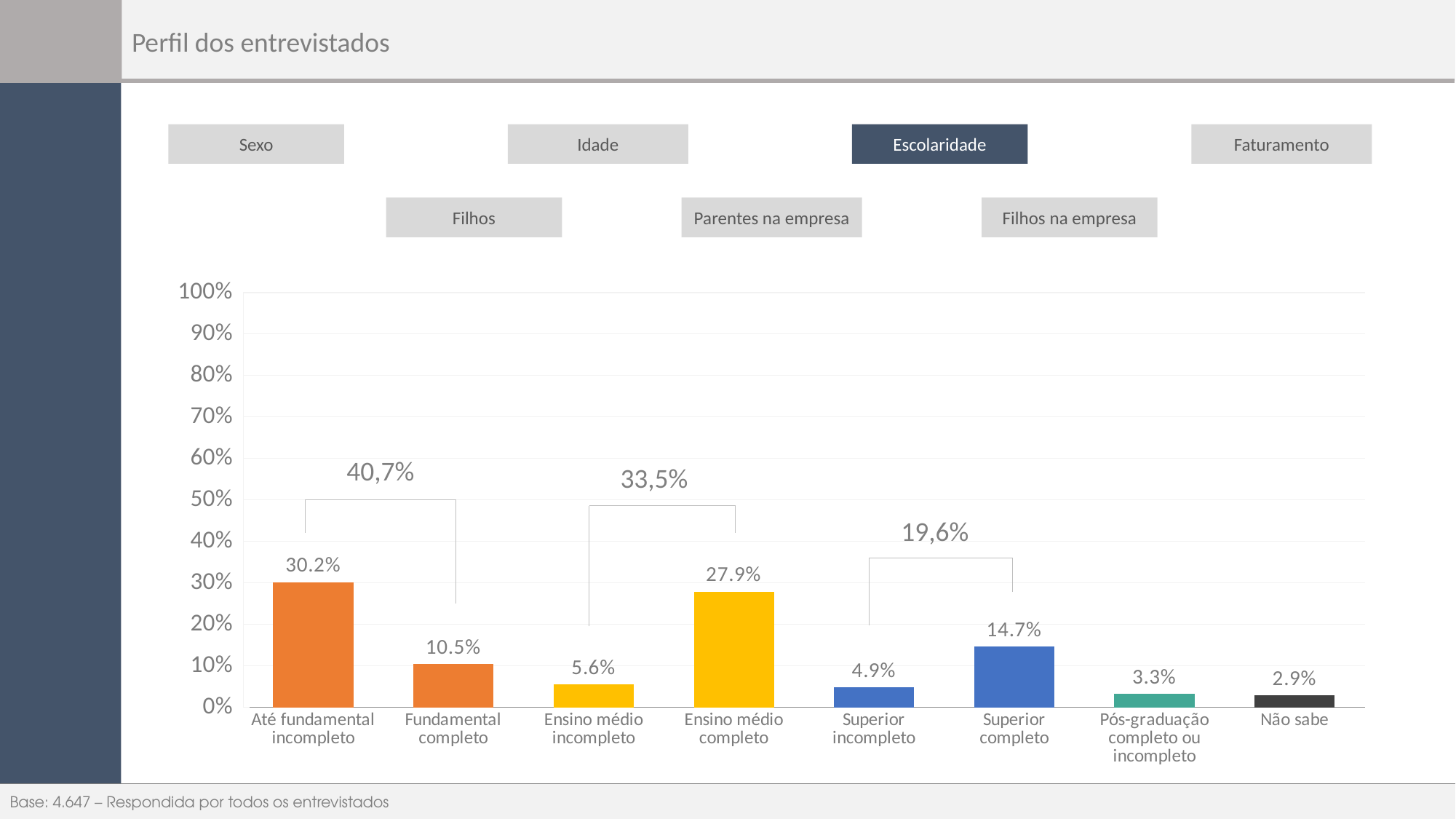

Perfil dos entrevistados
Sexo
Idade
Escolaridade
Faturamento
Filhos
Parentes na empresa
Filhos na empresa

### Chart

| Category |  |
|---|---|
| Até fundamental incompleto | 0.302 |
| Fundamental completo | 0.105 |
| Ensino médio incompleto | 0.055999999999999994 |
| Ensino médio completo | 0.27899999999999997 |
| Superior incompleto | 0.049 |
| Superior completo | 0.147 |
| Pós-graduação completo ou incompleto | 0.033 |
| Não sabe | 0.028999999999999998 |
40,7%
33,5%
19,6%
Base: 4.647 – Respondida por todos os entrevistados